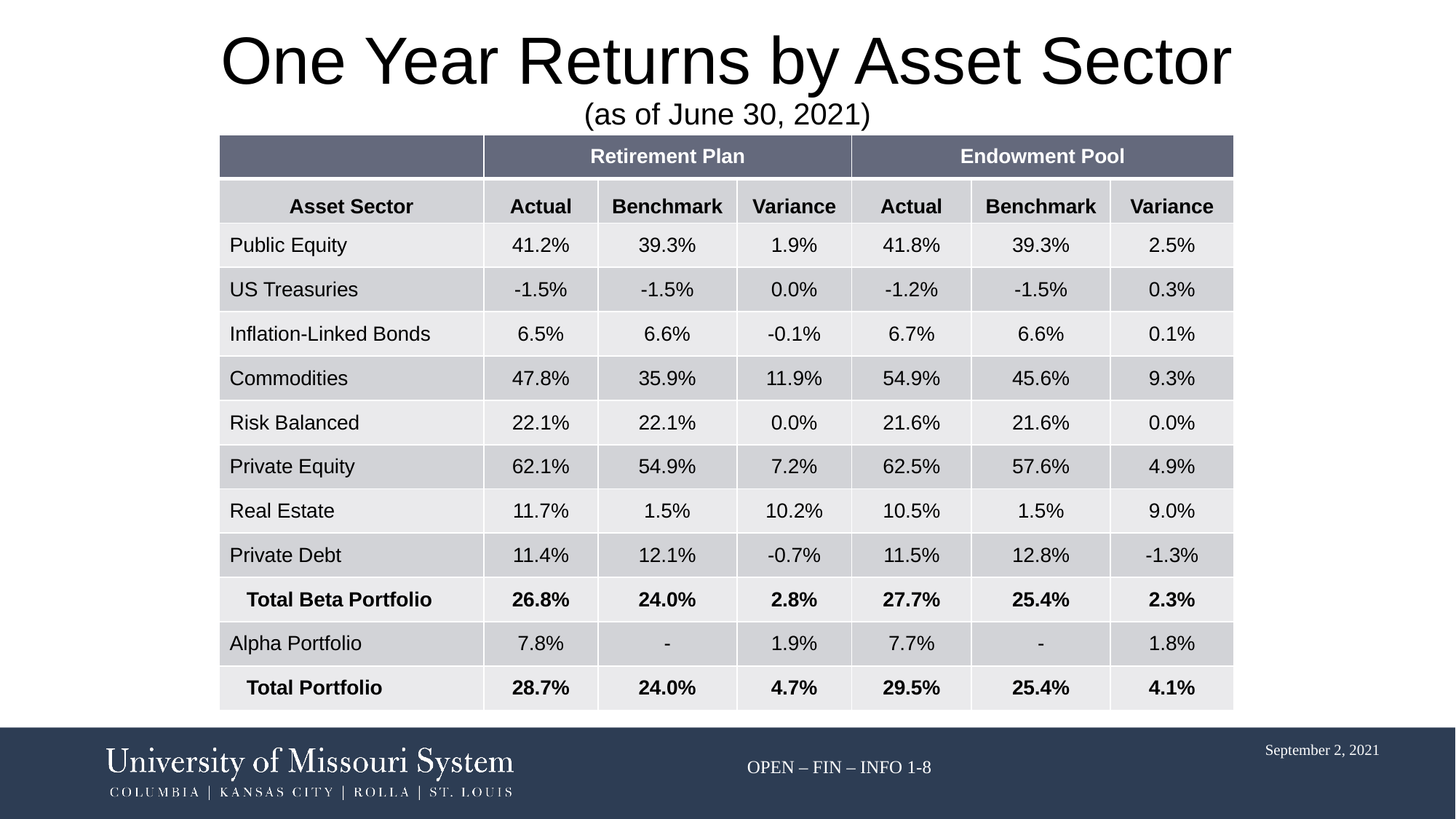

# One Year Returns by Asset Sector (as of June 30, 2021)
|  | Retirement Plan |  |  | Endowment Pool |  |  |
| --- | --- | --- | --- | --- | --- | --- |
| Asset Sector | Actual | Benchmark | Variance | Actual | Benchmark | Variance |
| Public Equity | 41.2% | 39.3% | 1.9% | 41.8% | 39.3% | 2.5% |
| US Treasuries | -1.5% | -1.5% | 0.0% | -1.2% | -1.5% | 0.3% |
| Inflation-Linked Bonds | 6.5% | 6.6% | -0.1% | 6.7% | 6.6% | 0.1% |
| Commodities | 47.8% | 35.9% | 11.9% | 54.9% | 45.6% | 9.3% |
| Risk Balanced | 22.1% | 22.1% | 0.0% | 21.6% | 21.6% | 0.0% |
| Private Equity | 62.1% | 54.9% | 7.2% | 62.5% | 57.6% | 4.9% |
| Real Estate | 11.7% | 1.5% | 10.2% | 10.5% | 1.5% | 9.0% |
| Private Debt | 11.4% | 12.1% | -0.7% | 11.5% | 12.8% | -1.3% |
| Total Beta Portfolio | 26.8% | 24.0% | 2.8% | 27.7% | 25.4% | 2.3% |
| Alpha Portfolio | 7.8% | - | 1.9% | 7.7% | - | 1.8% |
| Total Portfolio | 28.7% | 24.0% | 4.7% | 29.5% | 25.4% | 4.1% |